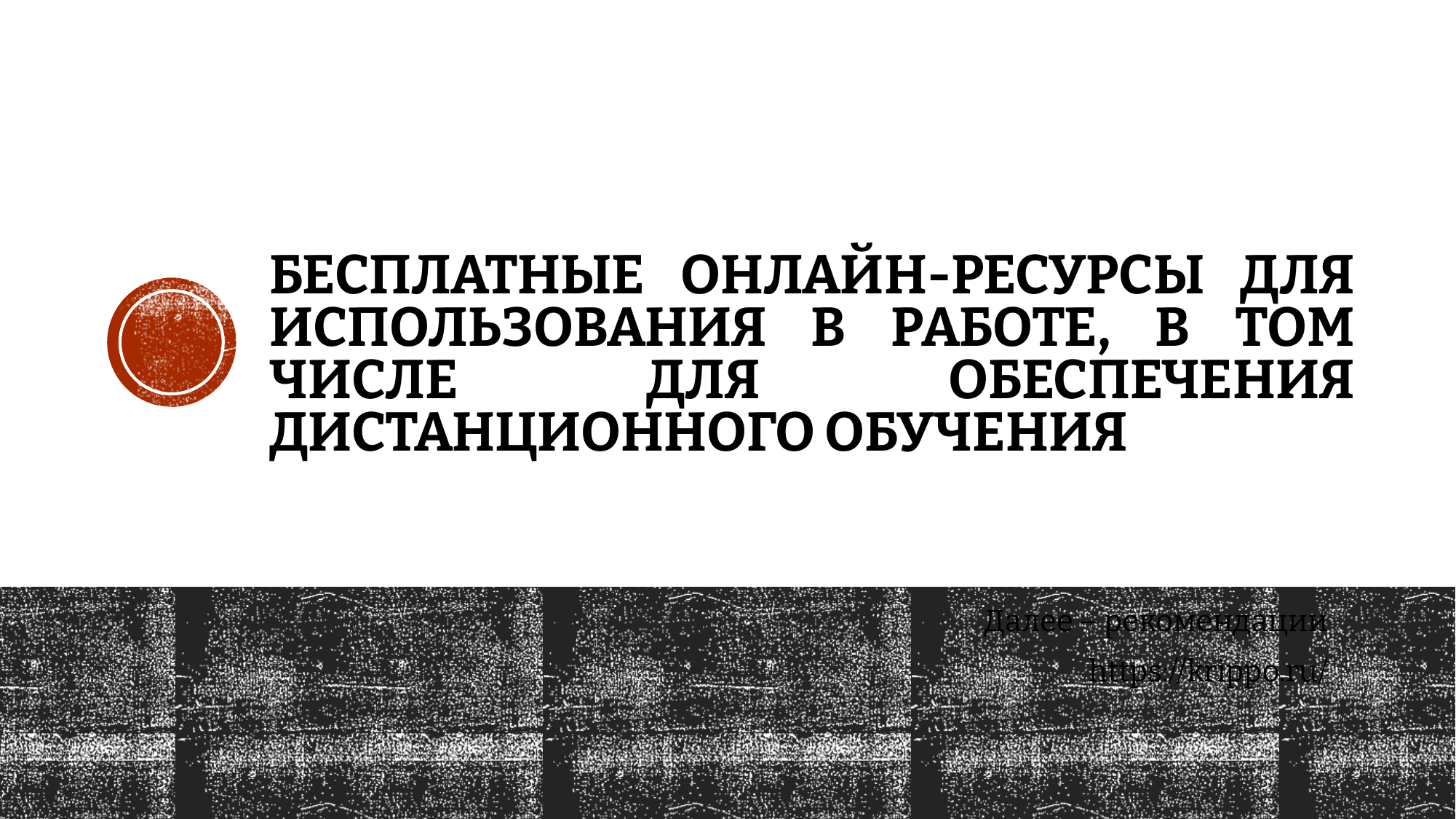

# Бесплатные онлайн-ресурсы для использования в работе, в том числе для обеспечения дистанционного обучения
Далее – рекомендации
https://krippo.ru/